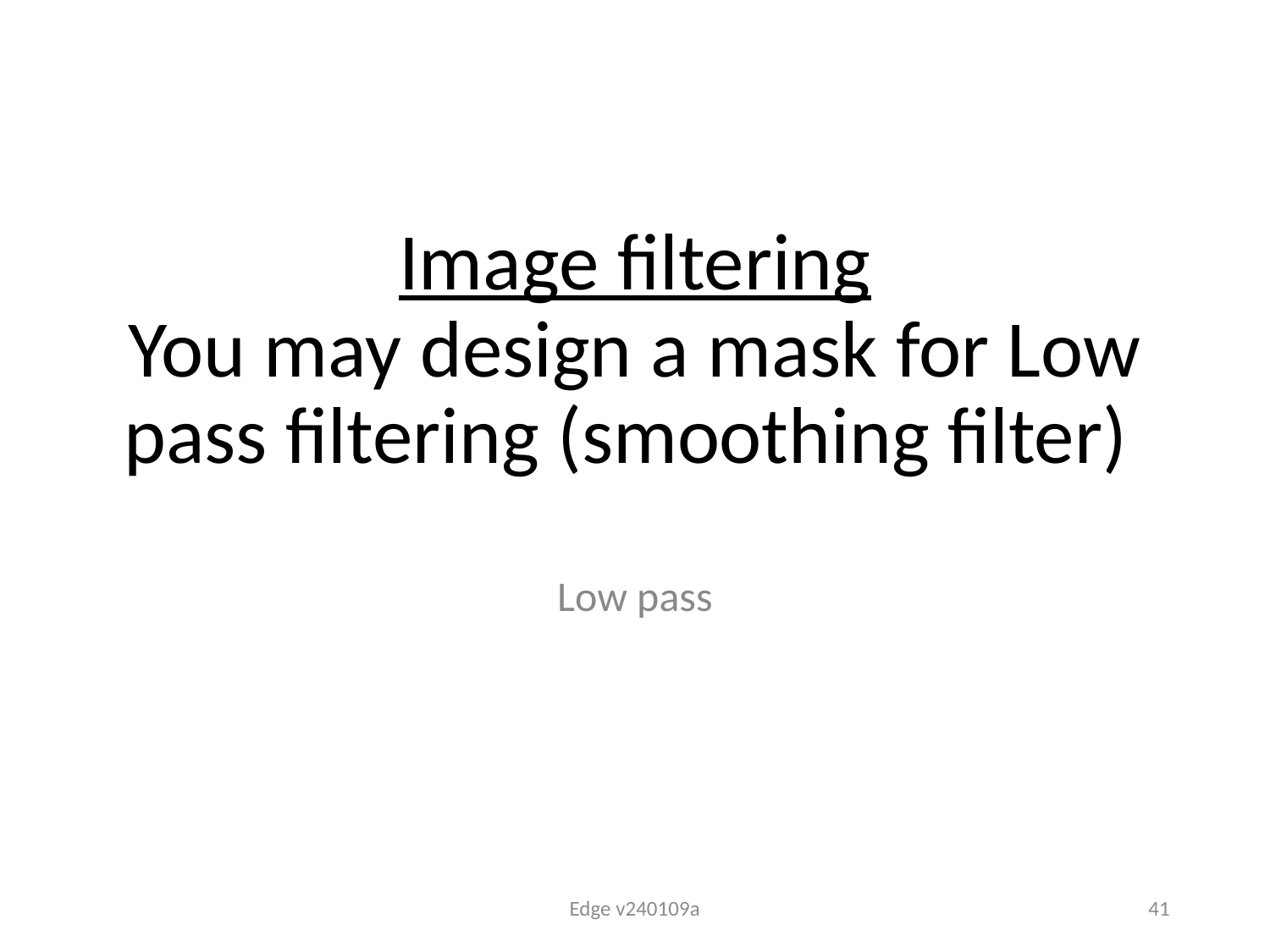

# Image filtering You may design a mask for Low pass filtering (smoothing filter)

Low pass

Edge v240109a
41